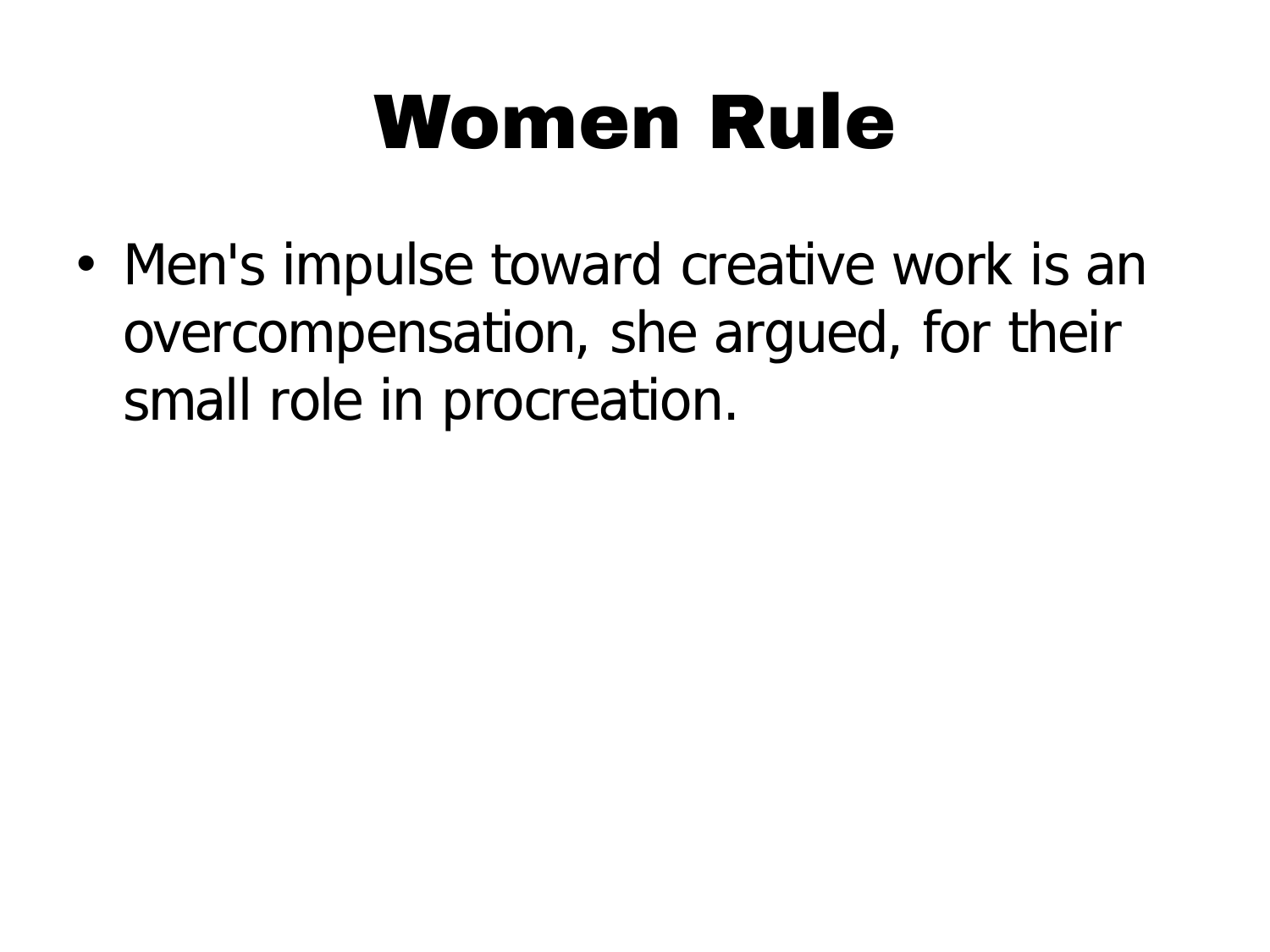

# Women Rule
Men's impulse toward creative work is an overcompensation, she argued, for their small role in procreation.